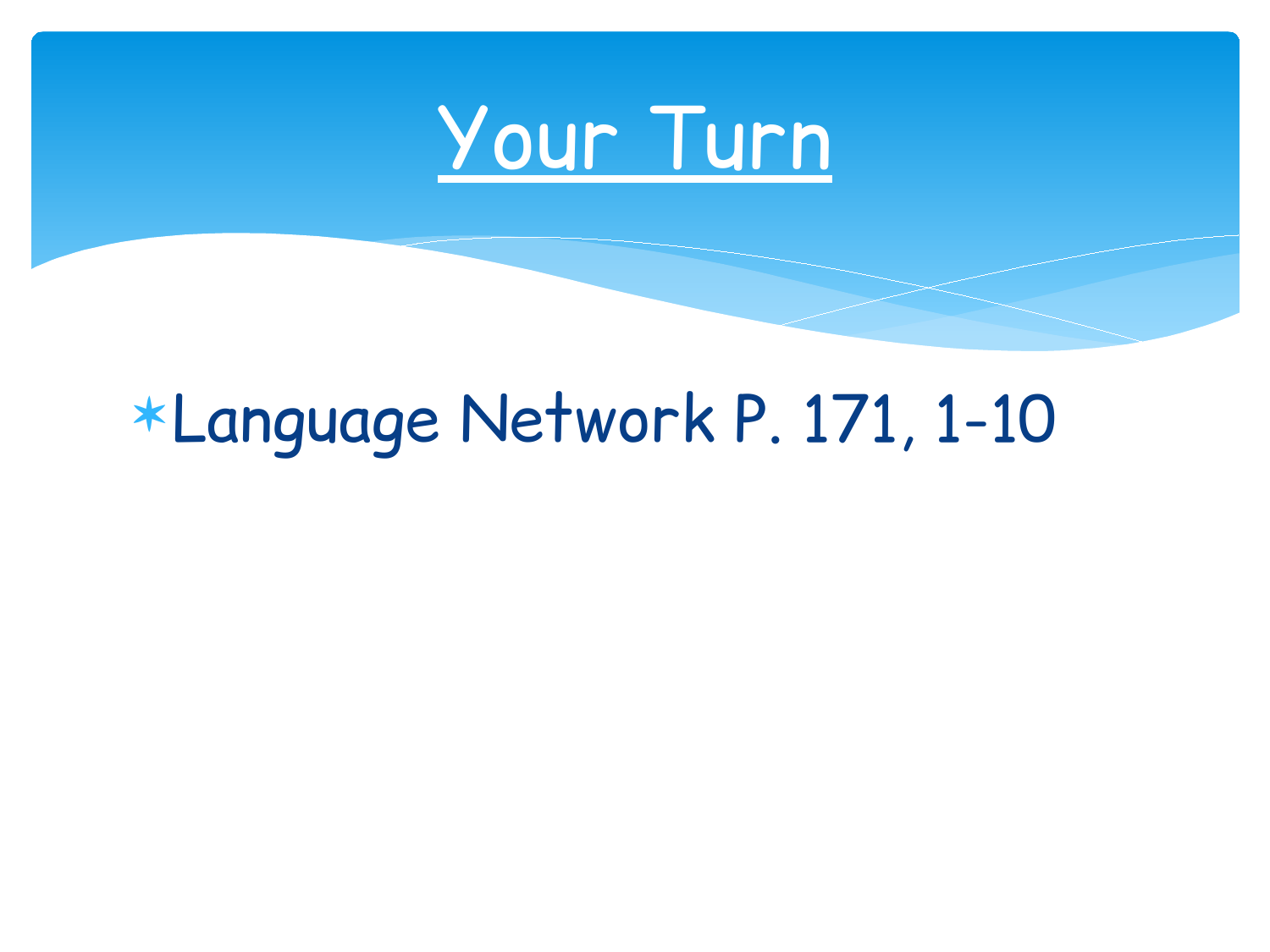

# Your Turn
Language Network P. 171, 1-10